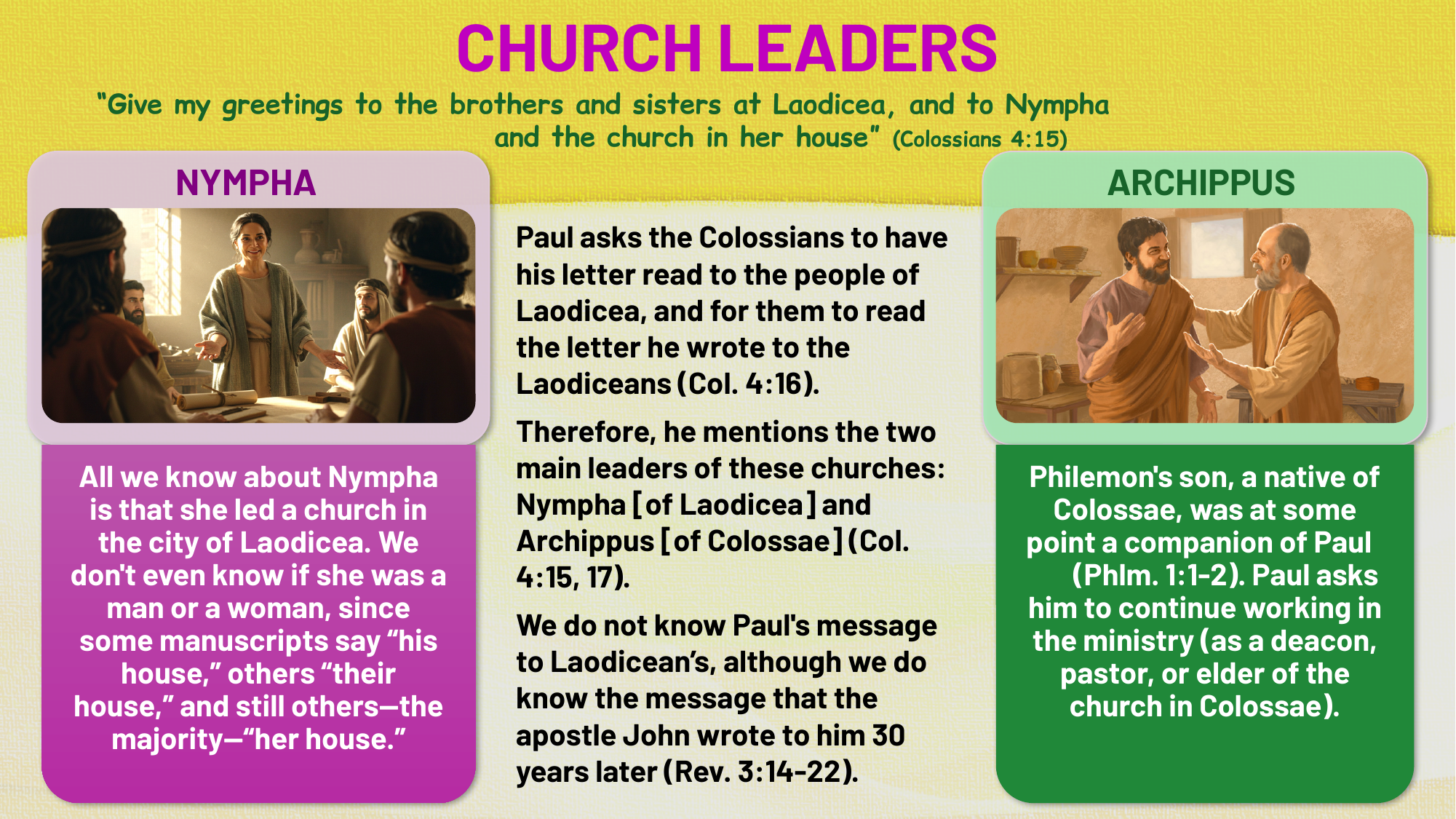

CHURCH LEADERS
“Give my greetings to the brothers and sisters at Laodicea, and to Nympha                               and the church in her house” (Colossians 4:15)
All we know about Nympha is that she led a church in the city of Laodicea. We don't even know if she was a man or a woman, since some manuscripts say “his house,” others “their house,” and still others—the majority—“her house.”
Philemon's son, a native of Colossae, was at some point a companion of Paul          (Phlm. 1:1-2). Paul asks him to continue working in the ministry (as a deacon, pastor, or elder of the church in Colossae).
NYMPHA
ARCHIPPUS
Paul asks the Colossians to have his letter read to the people of Laodicea, and for them to read the letter he wrote to the Laodiceans (Col. 4:16).
Therefore, he mentions the two main leaders of these churches: Nympha [of Laodicea] and Archippus [of Colossae] (Col. 4:15, 17).
We do not know Paul's message to Laodicean’s, although we do know the message that the apostle John wrote to him 30 years later (Rev. 3:14-22).